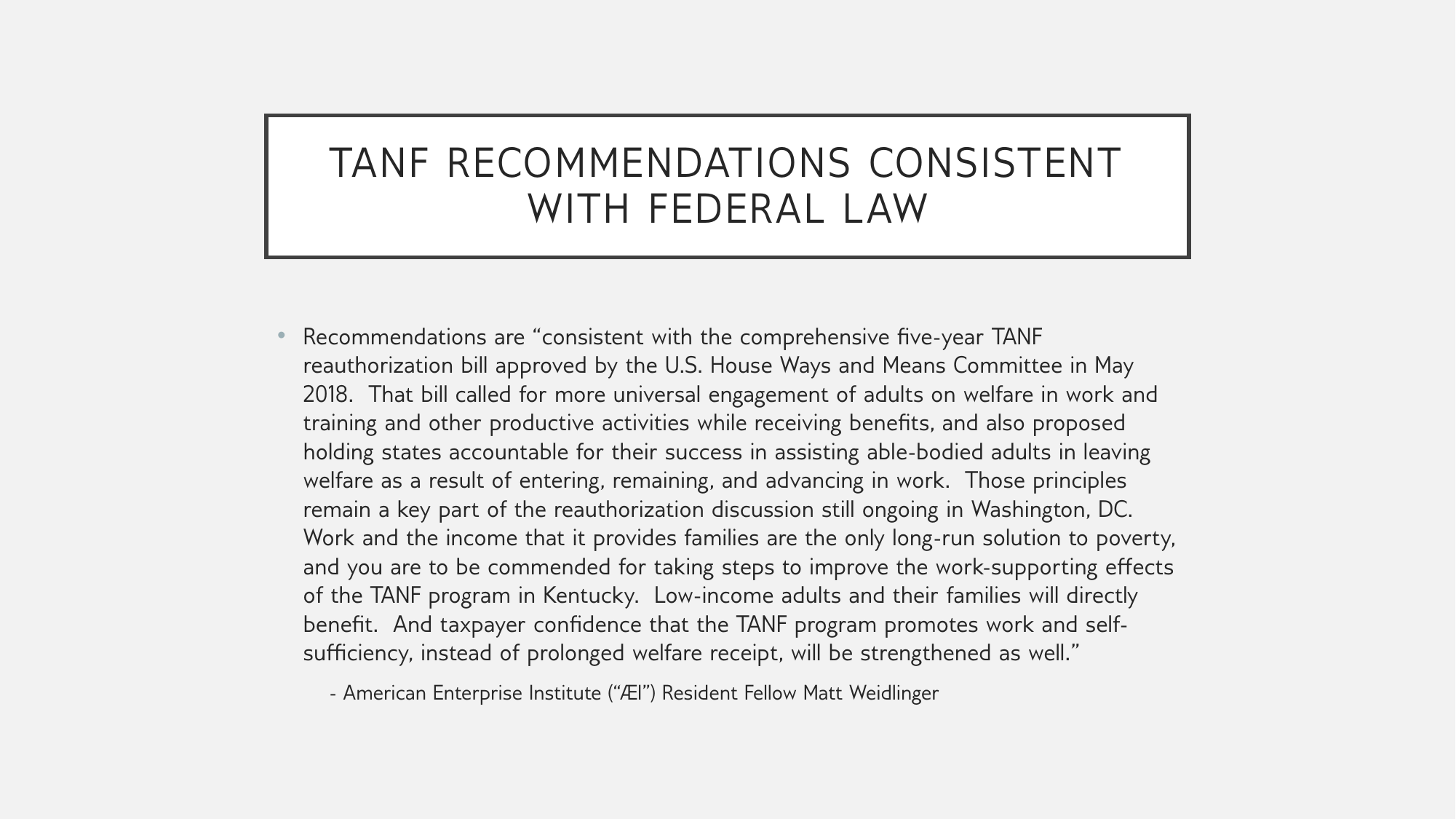

# Tanf recommendations consistent with federal law
Recommendations are “consistent with the comprehensive five-year TANF reauthorization bill approved by the U.S. House Ways and Means Committee in May 2018.  That bill called for more universal engagement of adults on welfare in work and training and other productive activities while receiving benefits, and also proposed holding states accountable for their success in assisting able-bodied adults in leaving welfare as a result of entering, remaining, and advancing in work.  Those principles remain a key part of the reauthorization discussion still ongoing in Washington, DC.  Work and the income that it provides families are the only long-run solution to poverty, and you are to be commended for taking steps to improve the work-supporting effects of the TANF program in Kentucky.  Low-income adults and their families will directly benefit.  And taxpayer confidence that the TANF program promotes work and self-sufficiency, instead of prolonged welfare receipt, will be strengthened as well.”
		- American Enterprise Institute (“AEI”) Resident Fellow Matt Weidlinger